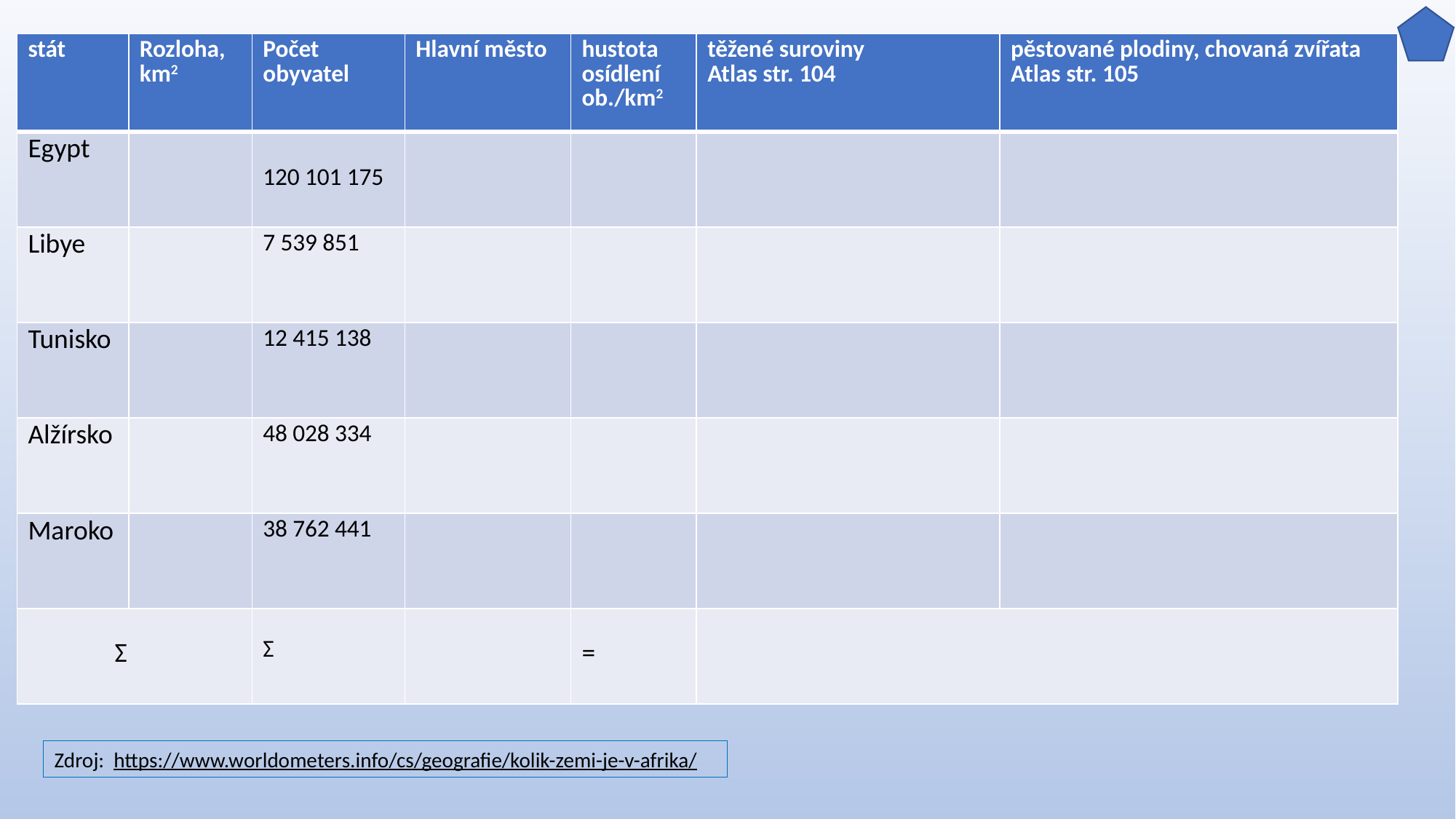

| stát | Rozloha, km2 | Počet obyvatel | Hlavní město | hustota osídlení ob./km2 | těžené suroviny Atlas str. 104 | pěstované plodiny, chovaná zvířata Atlas str. 105 |
| --- | --- | --- | --- | --- | --- | --- |
| Egypt |  | 120 101 175 |  |  |  |  |
| Libye |  | 7 539 851 |  |  |  |  |
| Tunisko |  | 12 415 138 |  |  |  |  |
| Alžírsko |  | 48 028 334 |  |  |  |  |
| Maroko |  | 38 762 441 |  |  |  |  |
| Σ |  | Σ |  | = |  |  |
Zdroj:  https://www.worldometers.info/cs/geografie/kolik-zemi-je-v-afrika/